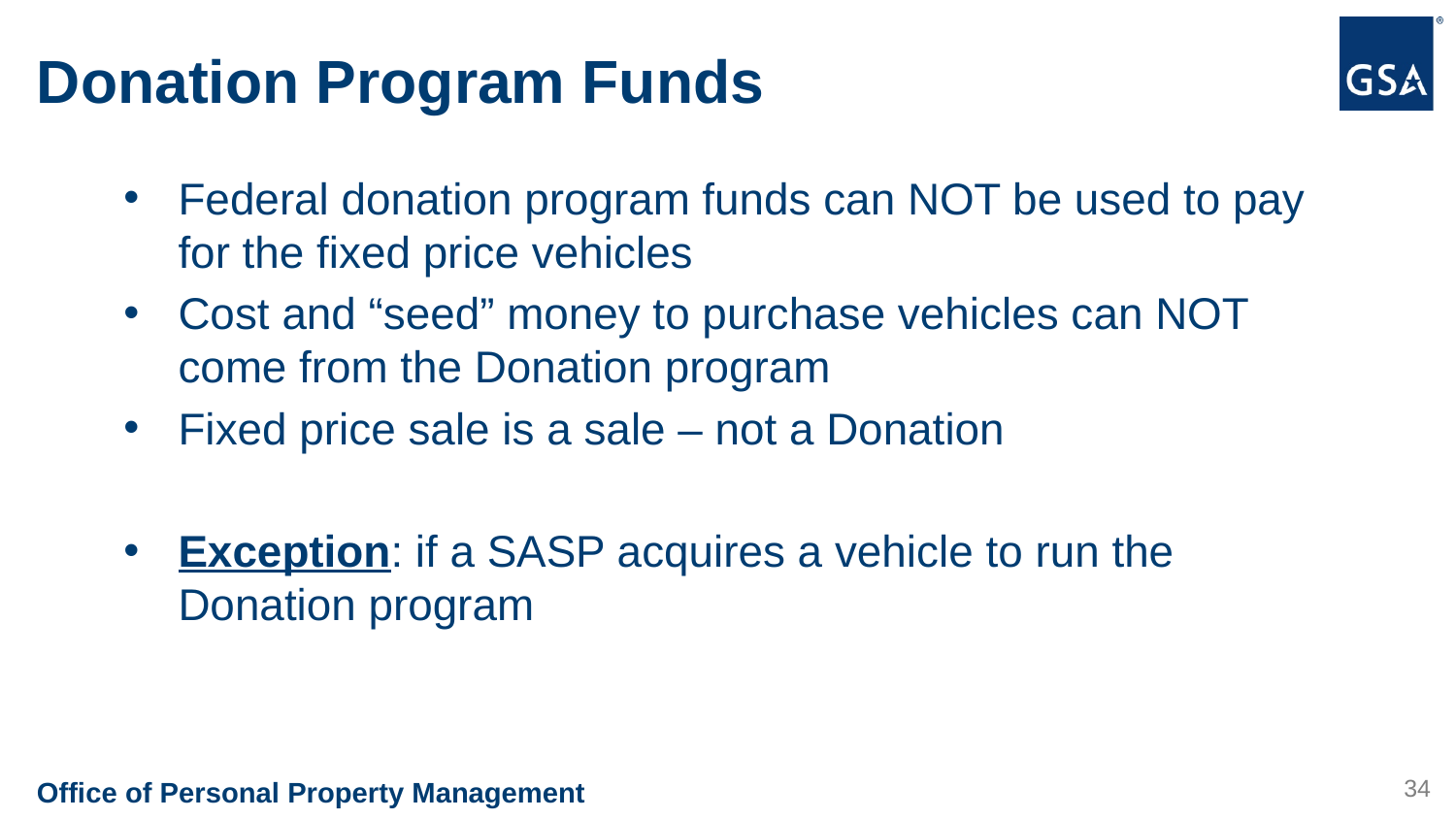

# Donation Program Funds

Federal donation program funds can NOT be used to pay for the fixed price vehicles
Cost and “seed” money to purchase vehicles can NOT come from the Donation program
Fixed price sale is a sale – not a Donation

Exception: if a SASP acquires a vehicle to run the Donation program
34